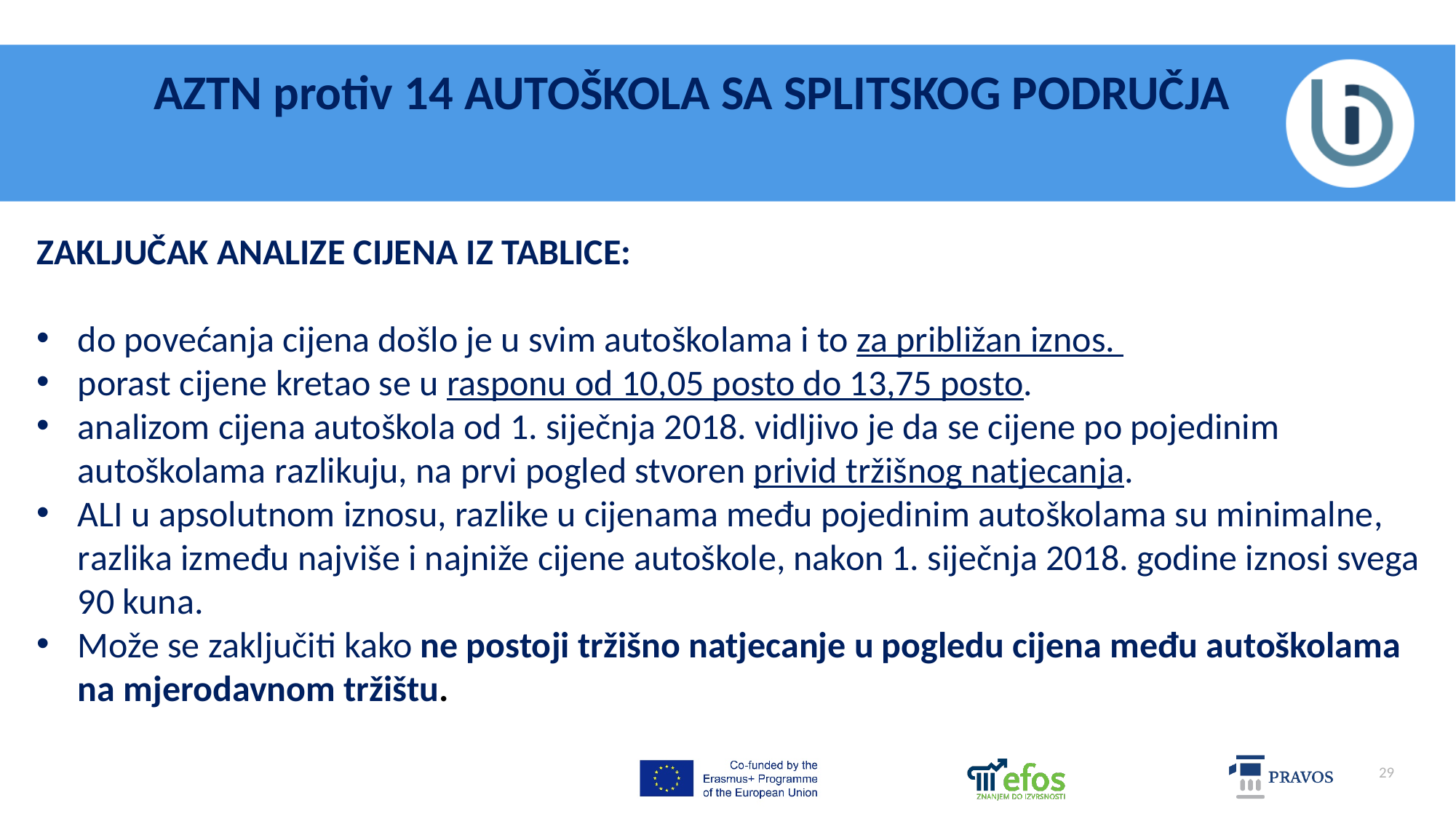

ZAKLJUČAK ANALIZE CIJENA IZ TABLICE:

do povećanja cijena došlo je u svim autoškolama i to za približan iznos.
porast cijene kretao se u rasponu od 10,05 posto do 13,75 posto.
analizom cijena autoškola od 1. siječnja 2018. vidljivo je da se cijene po pojedinim autoškolama razlikuju, na prvi pogled stvoren privid tržišnog natjecanja.
ALI u apsolutnom iznosu, razlike u cijenama među pojedinim autoškolama su minimalne, razlika između najviše i najniže cijene autoškole, nakon 1. siječnja 2018. godine iznosi svega 90 kuna.
Može se zaključiti kako ne postoji tržišno natjecanje u pogledu cijena među autoškolama na mjerodavnom tržištu.
# AZTN protiv 14 AUTOŠKOLA SA SPLITSKOG PODRUČJA

29